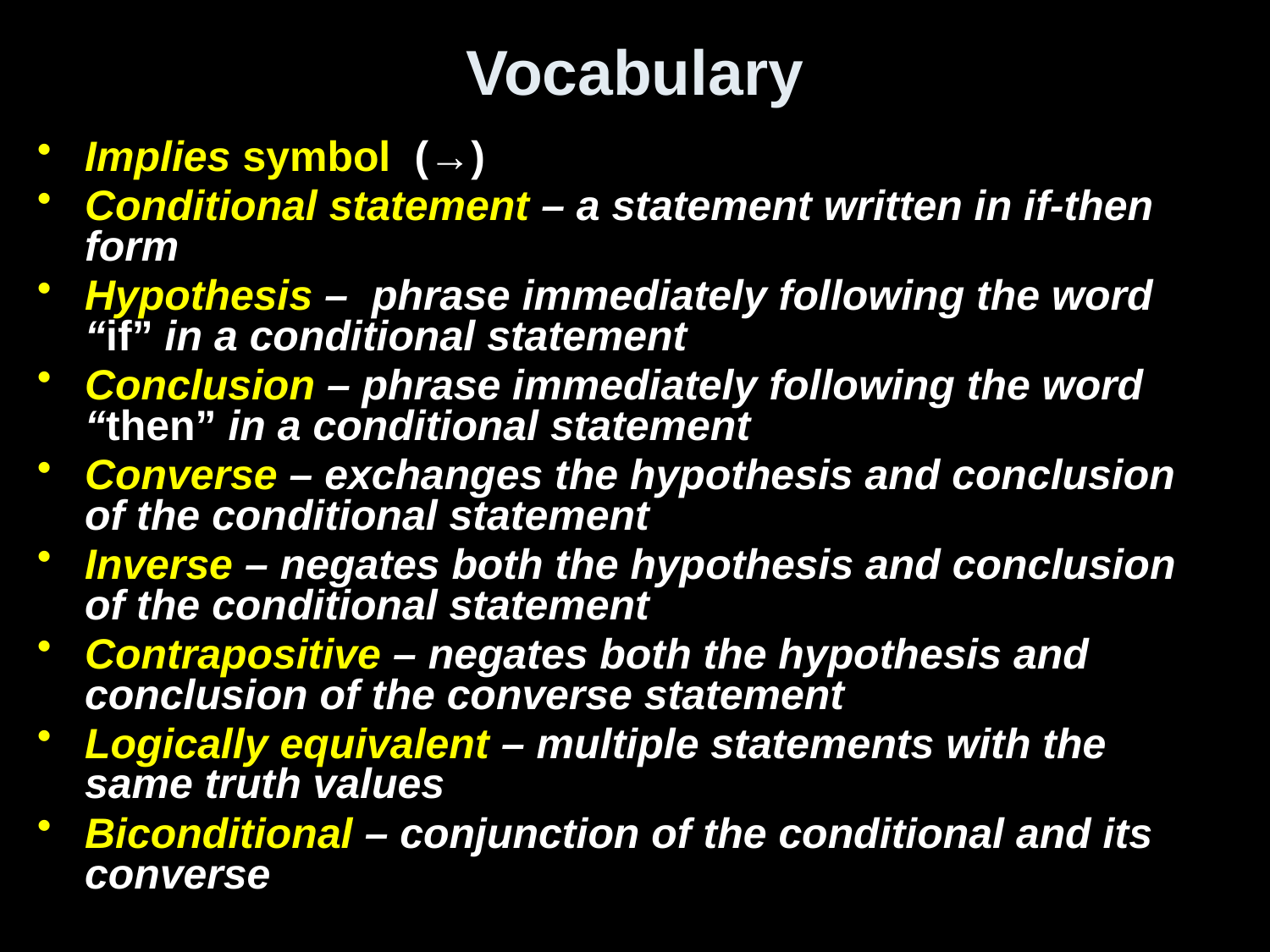

# Vocabulary
Implies symbol  (→)
Conditional statement – a statement written in if-then form
Hypothesis –  phrase immediately following the word “if” in a conditional statement
Conclusion – phrase immediately following the word “then” in a conditional statement
Converse – exchanges the hypothesis and conclusion of the conditional statement
Inverse – negates both the hypothesis and conclusion of the conditional statement
Contrapositive – negates both the hypothesis and conclusion of the converse statement
Logically equivalent – multiple statements with the same truth values
Biconditional – conjunction of the conditional and its converse